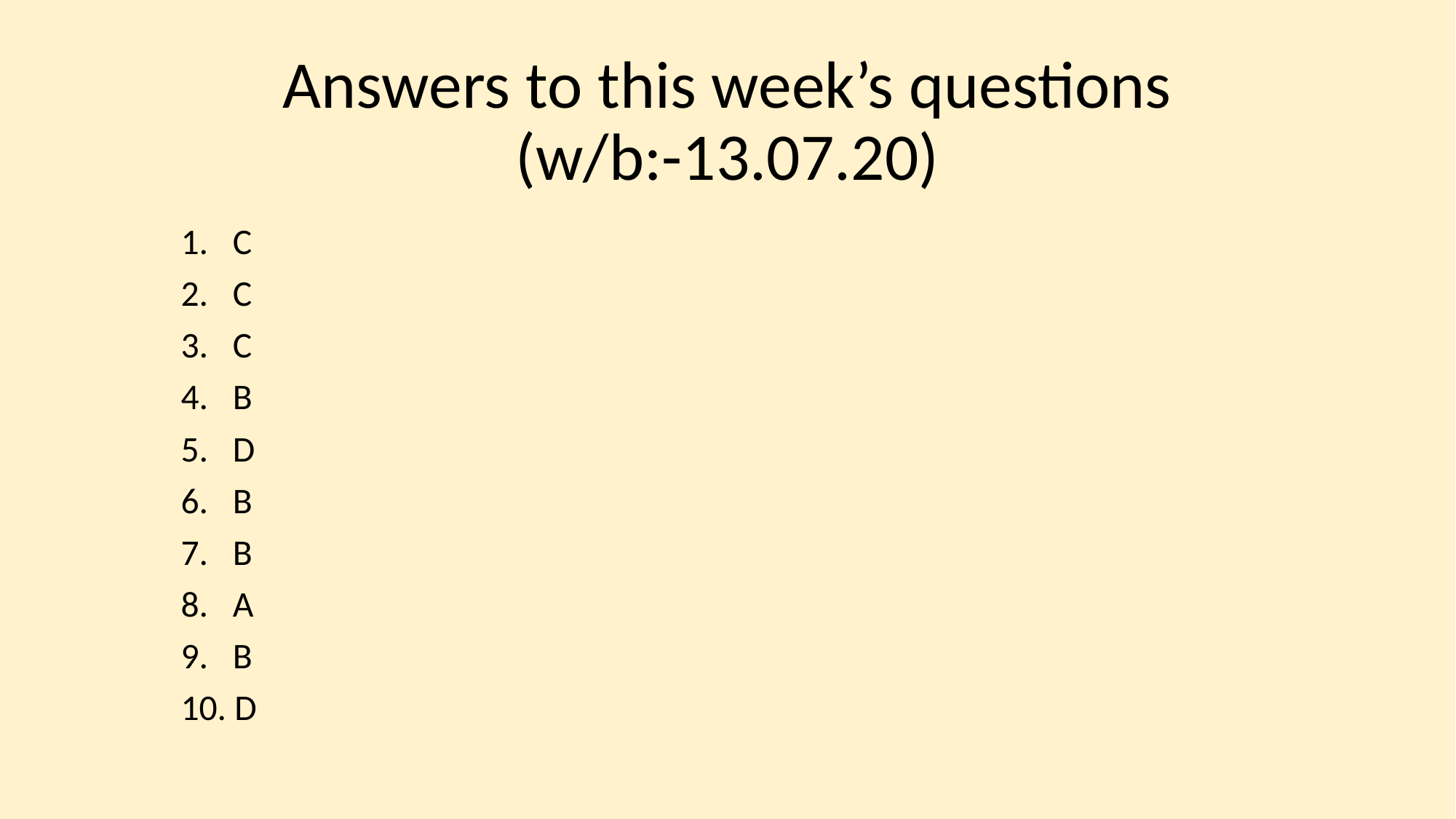

# Answers to this week’s questions (w/b:-13.07.20)
1.   C
2.   C
3.   C
4.   B
5.   D
6.   B
7.   B
8.   A
9.   B
10. D